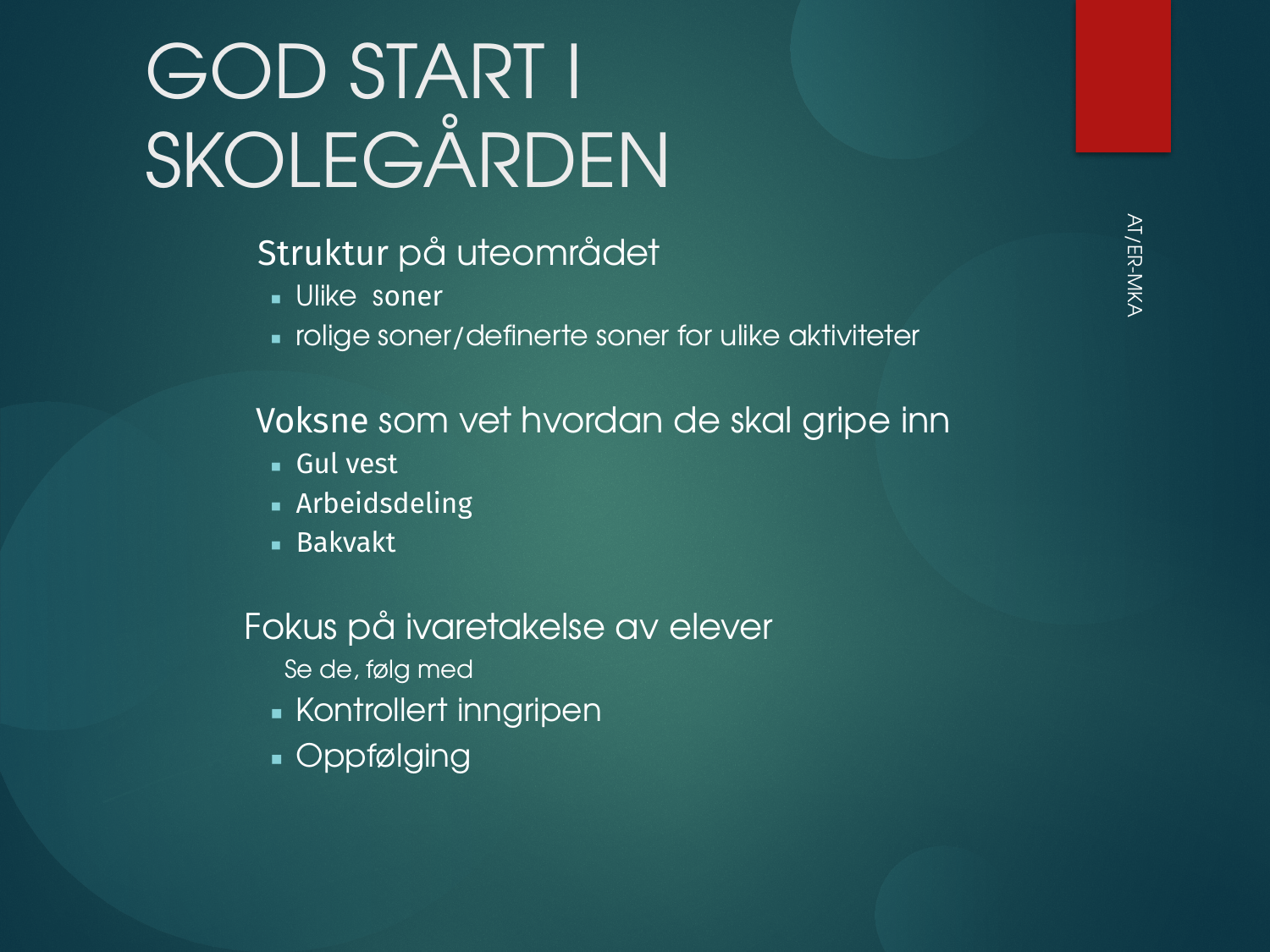

GOD START I SKOLEGÅRDEN
Struktur på uteområdet
Ulike  soner
rolige soner/definerte soner for ulike aktiviteter

 Voksne som vet hvordan de skal gripe inn
Gul vest
Arbeidsdeling
Bakvakt

Fokus på ivaretakelse av elever
Se de, følg med
Kontrollert inngripen
Oppfølging

AT/ER-MKA